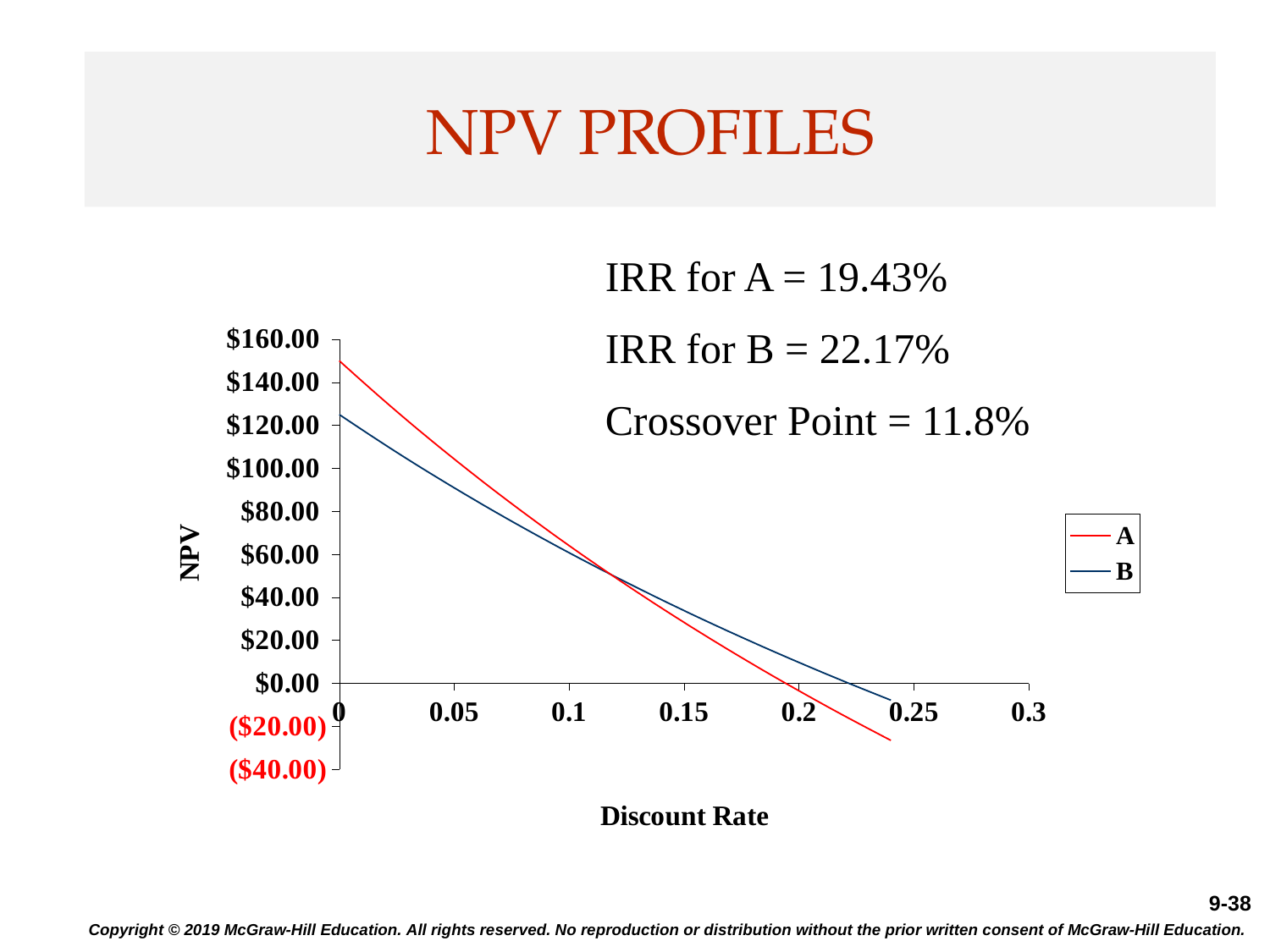

# NPV Profiles
IRR for A = 19.43%
IRR for B = 22.17%
Crossover Point = 11.8%

### Chart

| Category | A | B |
|---|---|---|
Copyright © 2019 McGraw-Hill Education. All rights reserved. No reproduction or distribution without the prior written consent of McGraw-Hill Education.